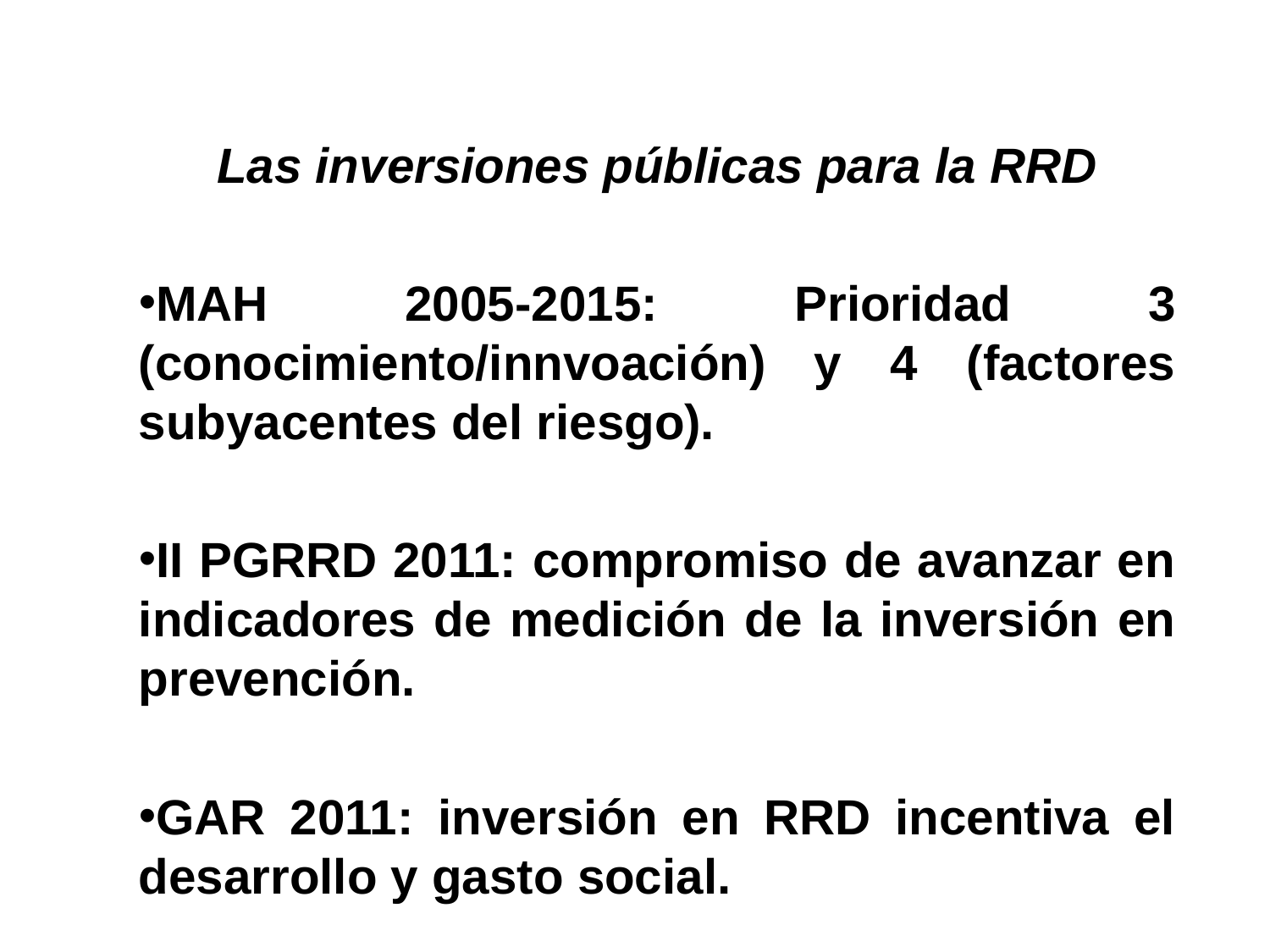

Las inversiones públicas para la RRD

MAH 2005-2015: Prioridad 3 (conocimiento/innvoación) y 4 (factores subyacentes del riesgo).

II PGRRD 2011: compromiso de avanzar en indicadores de medición de la inversión en prevención.

GAR 2011: inversión en RRD incentiva el desarrollo y gasto social.